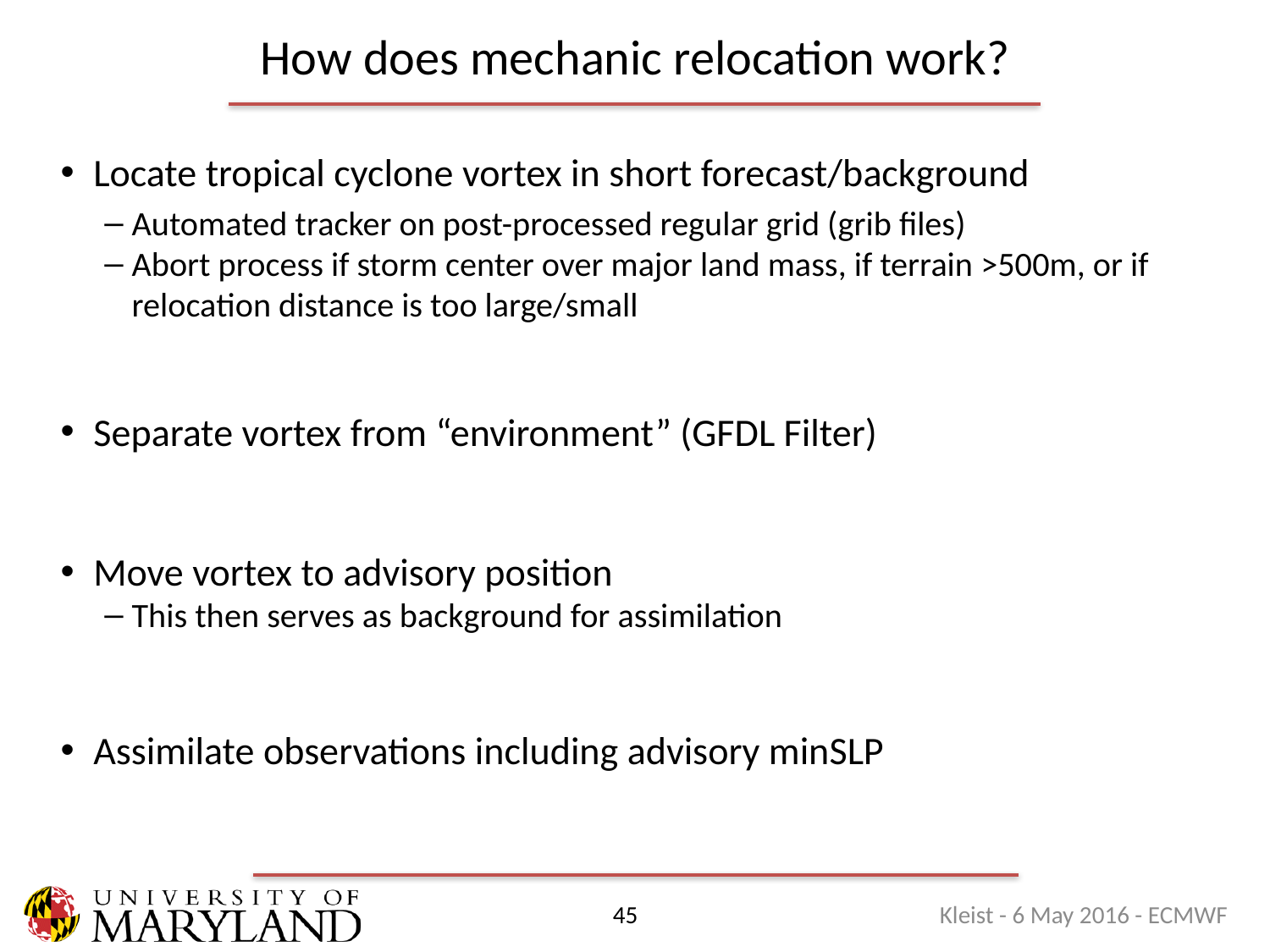

# How does mechanic relocation work?
Locate tropical cyclone vortex in short forecast/background
Automated tracker on post-processed regular grid (grib files)
Abort process if storm center over major land mass, if terrain >500m, or if relocation distance is too large/small

Separate vortex from “environment” (GFDL Filter)

Move vortex to advisory position
This then serves as background for assimilation

Assimilate observations including advisory minSLP
Kleist - 6 May 2016 - ECMWF
45